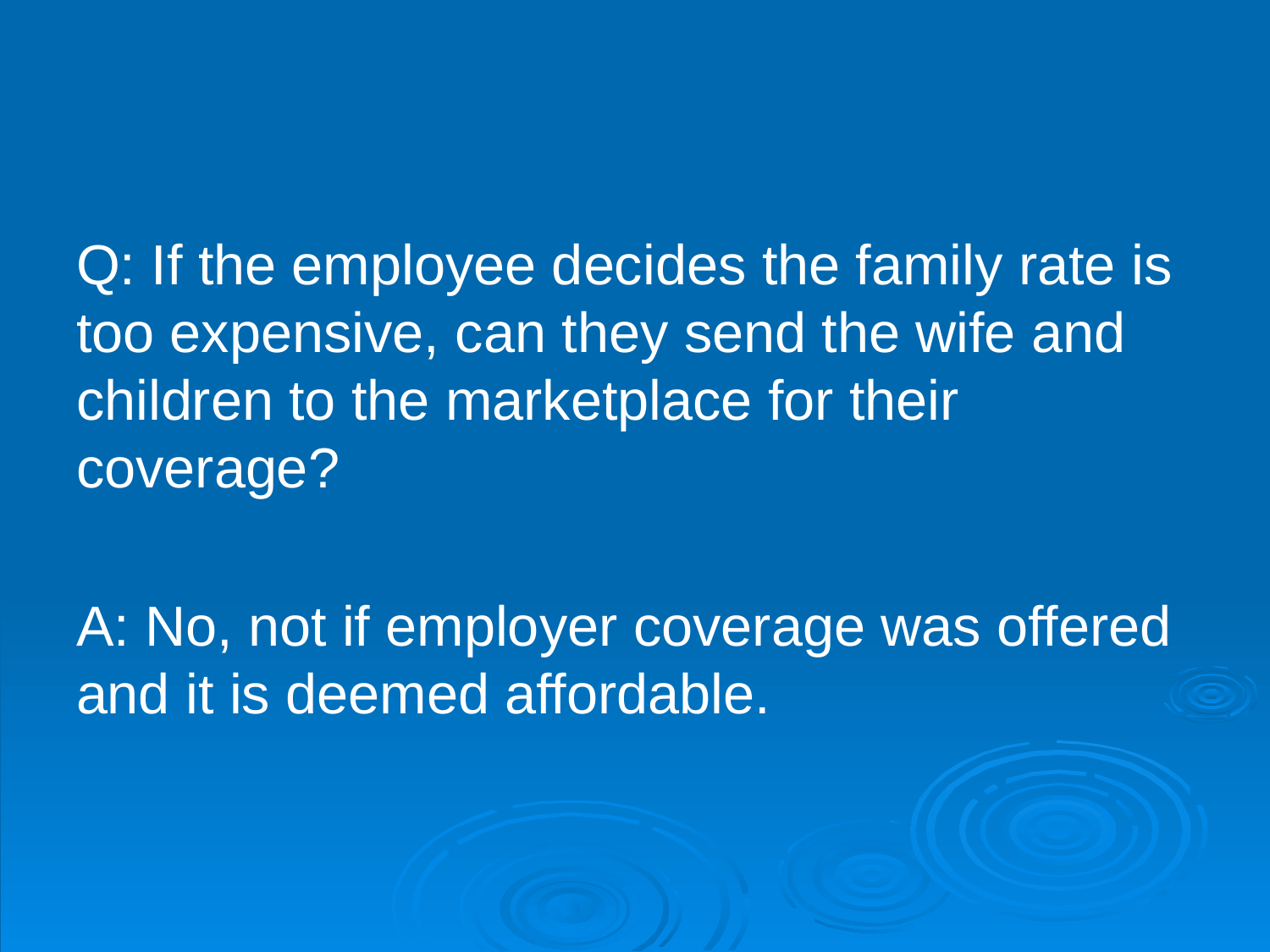

#
Q: If the employee decides the family rate is too expensive, can they send the wife and children to the marketplace for their coverage?

A: No, not if employer coverage was offered and it is deemed affordable.